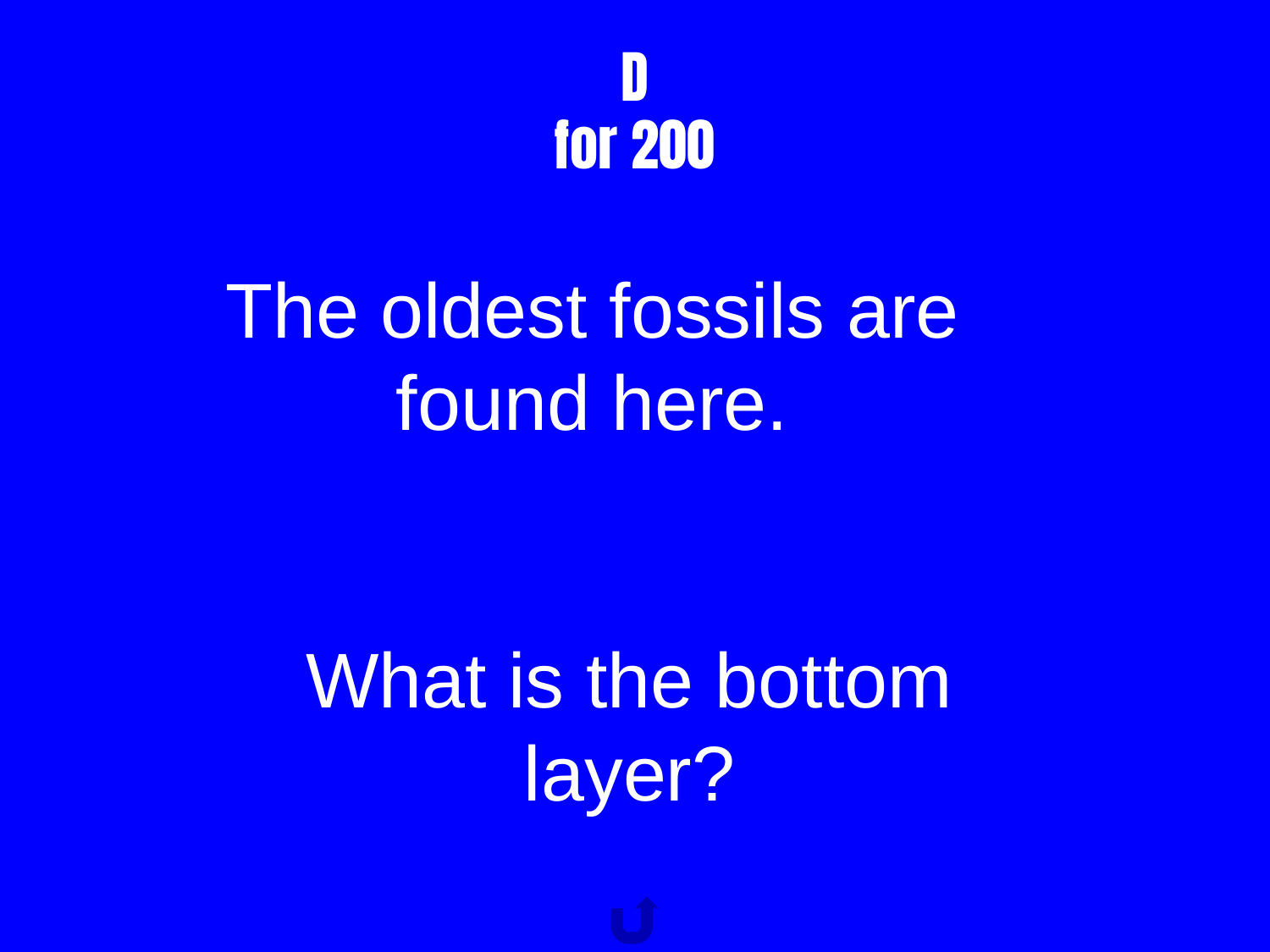

D
for 200

The oldest fossils are found here.
What is the bottom layer?